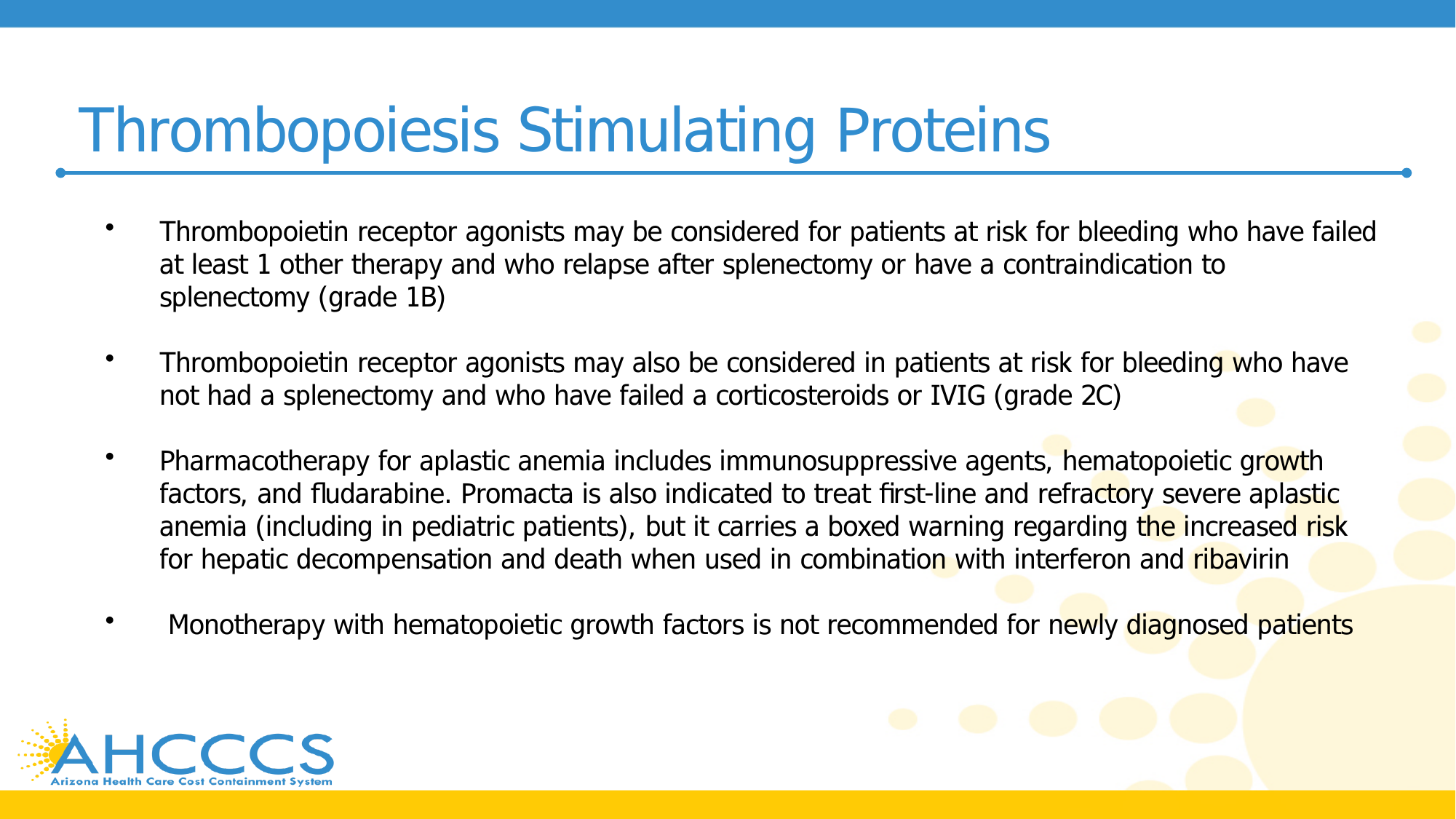

# Thrombopoiesis Stimulating Proteins
Thrombopoietin receptor agonists may be considered for patients at risk for bleeding who have failed at least 1 other therapy and who relapse after splenectomy or have a contraindication to splenectomy (grade 1B)

Thrombopoietin receptor agonists may also be considered in patients at risk for bleeding who have not had a splenectomy and who have failed a corticosteroids or IVIG (grade 2C)

Pharmacotherapy for aplastic anemia includes immunosuppressive agents, hematopoietic growth factors, and fludarabine. Promacta is also indicated to treat first-line and refractory severe aplastic anemia (including in pediatric patients), but it carries a boxed warning regarding the increased risk for hepatic decompensation and death when used in combination with interferon and ribavirin

 Monotherapy with hematopoietic growth factors is not recommended for newly diagnosed patients